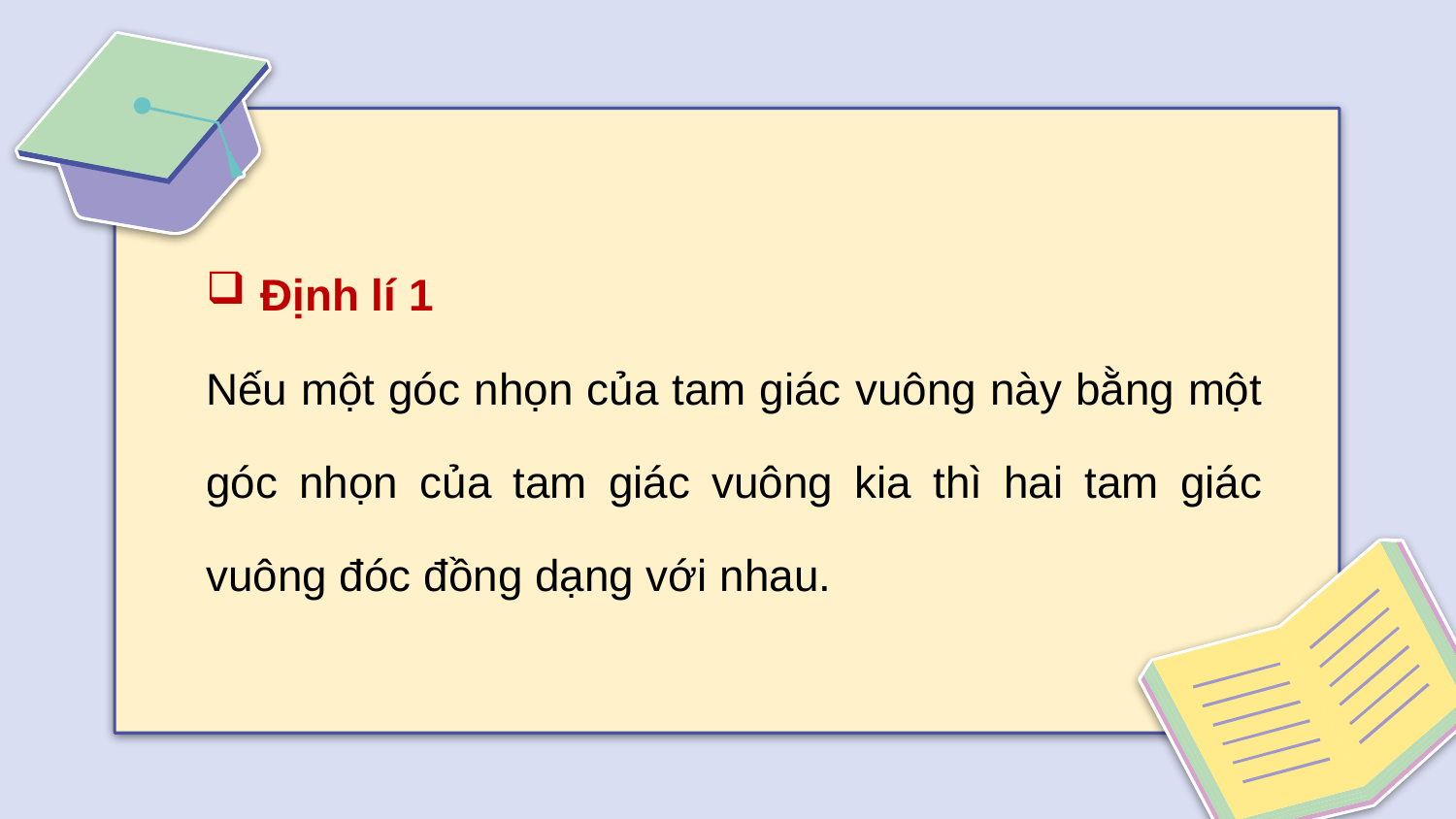

Định lí 1
Nếu một góc nhọn của tam giác vuông này bằng một góc nhọn của tam giác vuông kia thì hai tam giác vuông đóc đồng dạng với nhau.